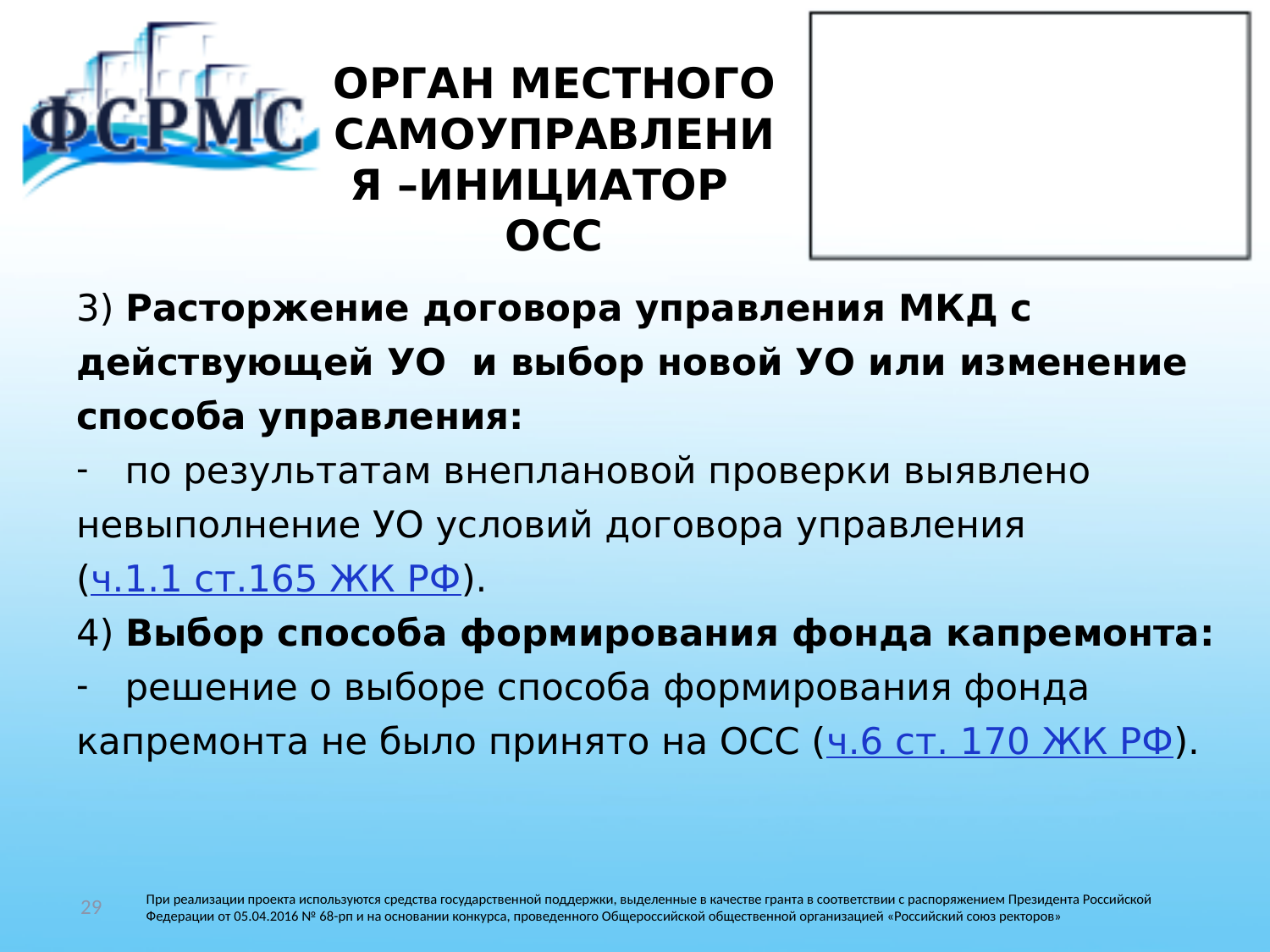

# ОРГАН МЕСТНОГО САМОУПРАВЛЕНИЯ –ИНИЦИАТОР   ОСС
3) Расторжение договора управления МКД с
действующей УО  и выбор новой УО или изменение
способа управления:
по результатам внеплановой проверки выявлено
невыполнение УО условий договора управления
(ч.1.1 ст.165 ЖК РФ).
4) Выбор способа формирования фонда капремонта:
решение о выборе способа формирования фонда
капремонта не было принято на ОСС (ч.6 ст. 170 ЖК РФ).

29